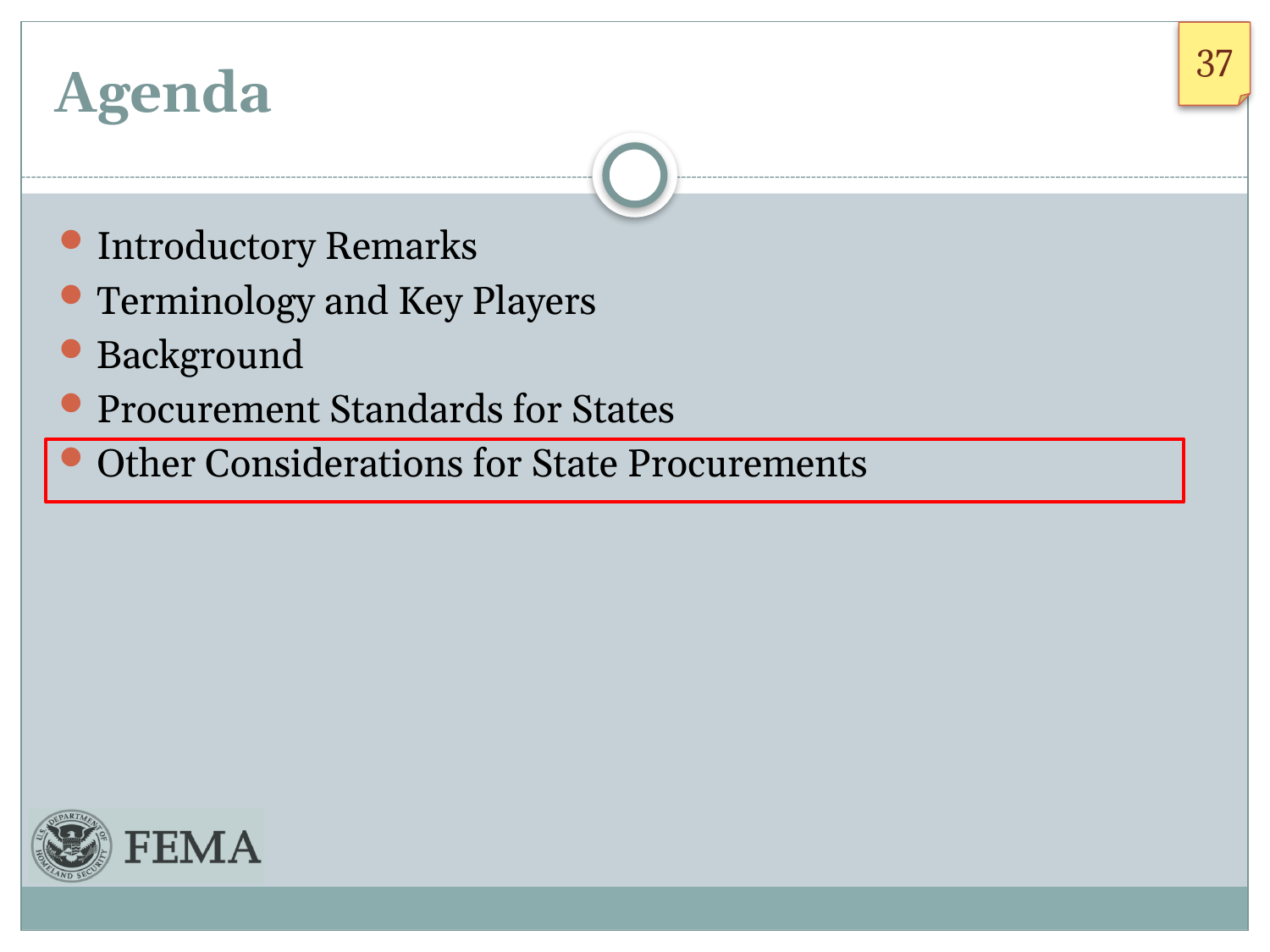

# Agenda
Introductory Remarks
Terminology and Key Players
Background
Procurement Standards for States
Other Considerations for State Procurements